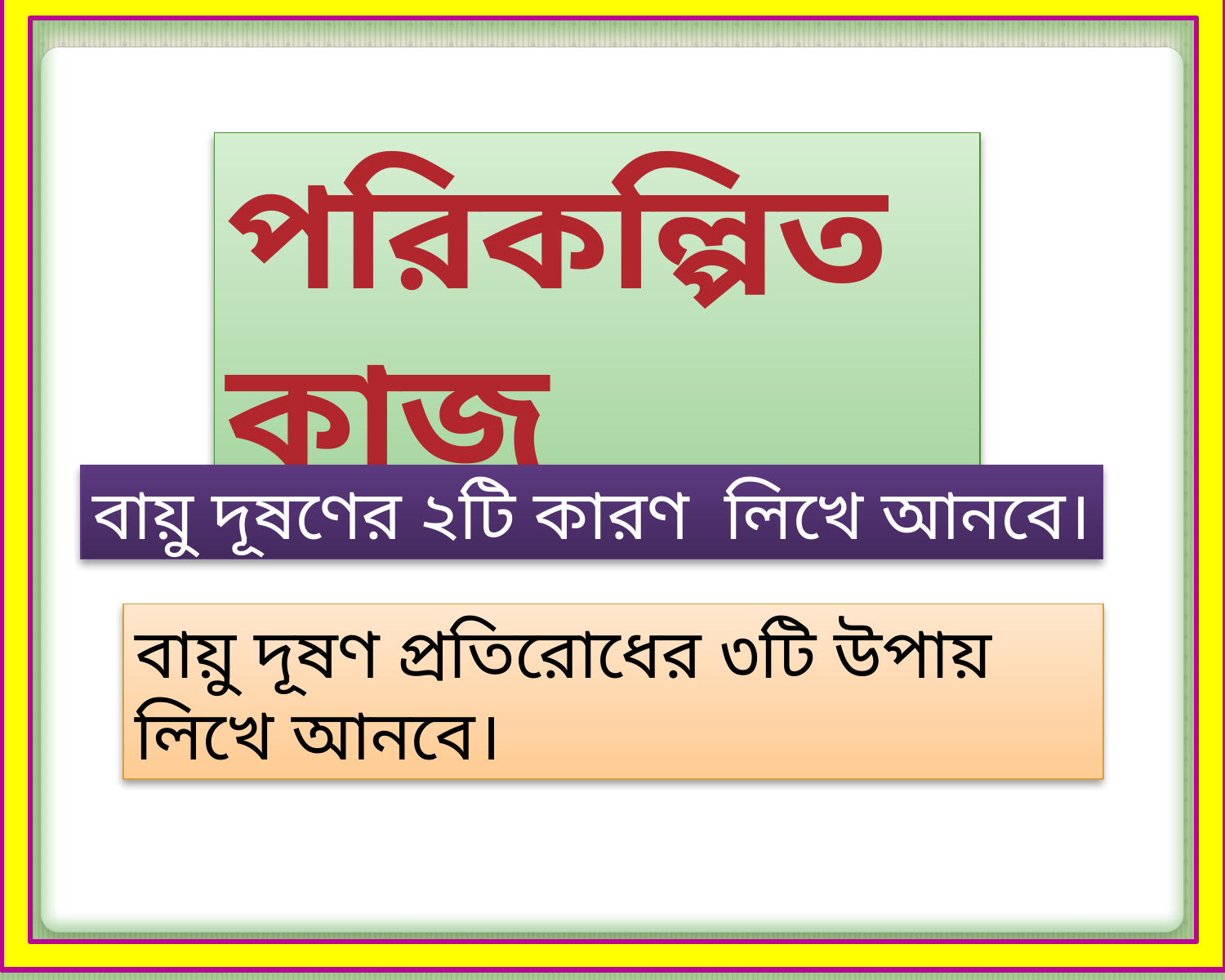

পরিকল্পিত কাজ
বায়ু দূষণের ২টি কারণ  লিখে আনবে।
বায়ু দূষণ প্রতিরোধের ৩টি উপায় লিখে আনবে।